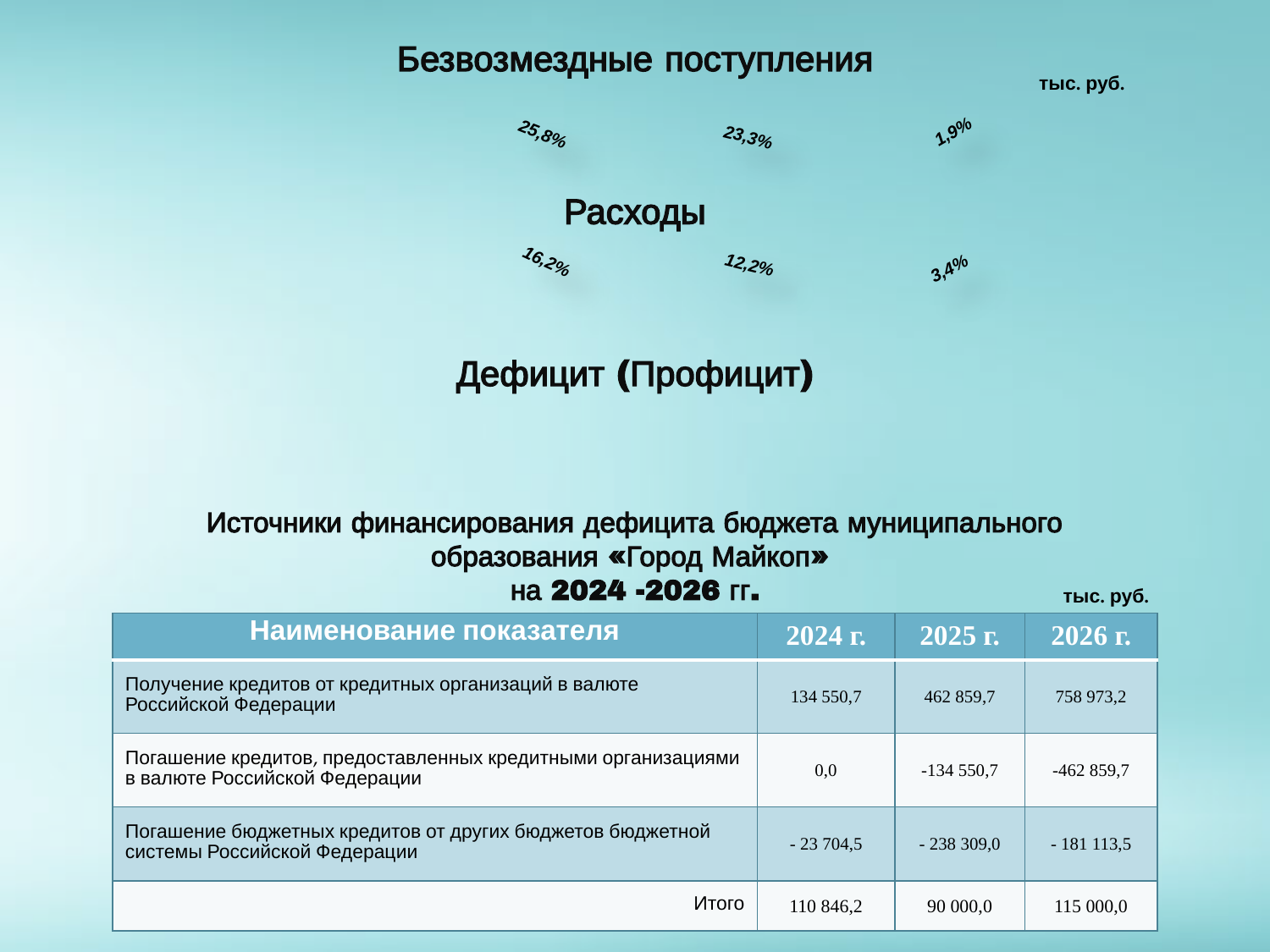

Безвозмездные поступления
тыс. руб.

2025 г.
(прогноз)
2 592 994,1
2022 г.
(факт)
3 256 308,0

2023 г.
(план)
4 555 179,5

2024 г.
(прогноз)
3 381 184,2
2026 г. (прогноз)
2 641 022,4
39,9%
1,9%
25,8%
23,3%
Расходы

2025 г.
(прогноз)
5 011 814,0
2022 г.
(факт)
5 236 253,4

2023 г.
(план)
6 817 213,7

2026 г. (прогноз)
5 180 855,0
2024 г.
(прогноз)
5 711 465,7
30,1%
16,2%
12,2%
3,4%
Дефицит (Профицит)

2022 г.
(факт)
+ 23 379,5
2023 г.
(план)
- 103 138,9
2024 г.
(прогноз)
- 110 846,2
2026 г. (прогноз)
- 115 000,0
2025 г.
(прогноз)
- 90 000,0
Источники финансирования дефицита бюджета муниципального образования «Город Майкоп»
на 2024 -2026 гг.
тыс. руб.
| Наименование показателя | 2024 г. | 2025 г. | 2026 г. |
| --- | --- | --- | --- |
| Получение кредитов от кредитных организаций в валюте Российской Федерации | 134 550,7 | 462 859,7 | 758 973,2 |
| Погашение кредитов, предоставленных кредитными организациями в валюте Российской Федерации | 0,0 | -134 550,7 | -462 859,7 |
| Погашение бюджетных кредитов от других бюджетов бюджетной системы Российской Федерации | - 23 704,5 | - 238 309,0 | - 181 113,5 |
| Итого | 110 846,2 | 90 000,0 | 115 000,0 |